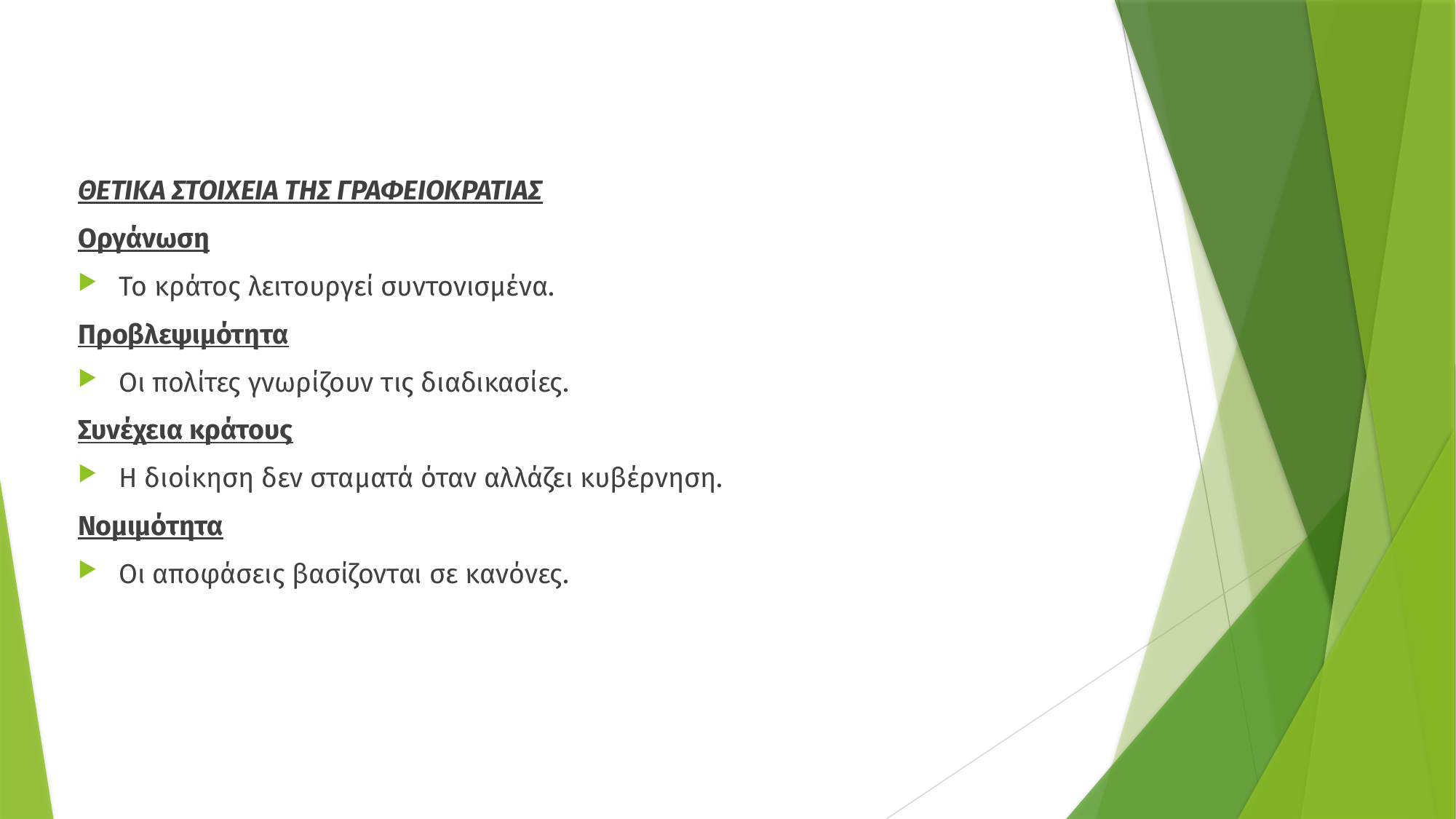

ΘΕΤΙΚΑ ΣΤΟΙΧΕΙΑ ΤΗΣ ΓΡΑΦΕΙΟΚΡΑΤΙΑΣ
Οργάνωση
Το κράτος λειτουργεί συντονισμένα.
Προβλεψιμότητα
Οι πολίτες γνωρίζουν τις διαδικασίες.
Συνέχεια κράτους
Η διοίκηση δεν σταματά όταν αλλάζει κυβέρνηση.
Νομιμότητα
Οι αποφάσεις βασίζονται σε κανόνες.